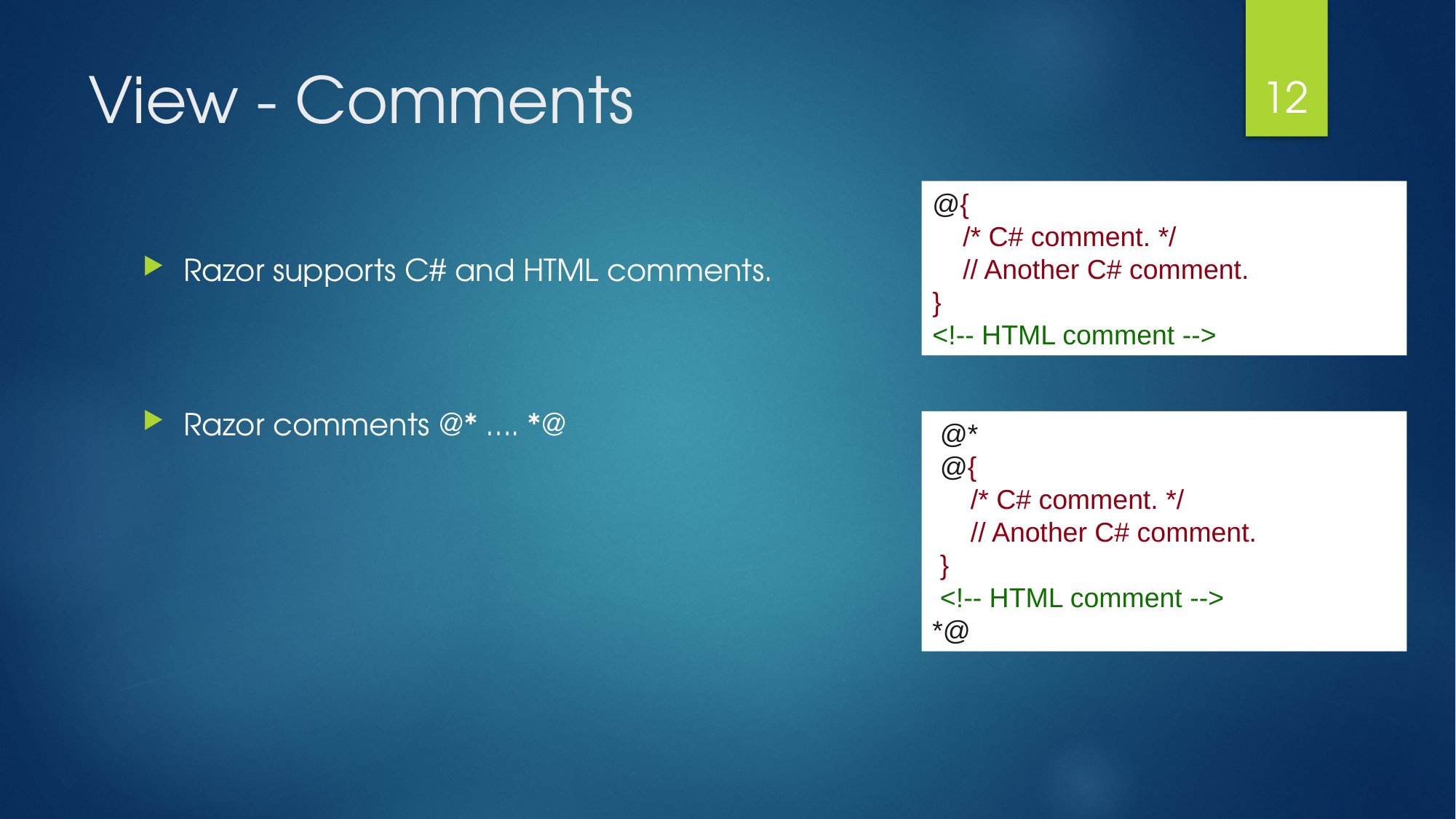

12
# View - Comments
@{
    /* C# comment. */
    // Another C# comment.
}
<!-- HTML comment -->
Razor supports C# and HTML comments.

Razor comments @* …. *@
 @*
 @{
     /* C# comment. */
     // Another C# comment.
 }
 <!-- HTML comment -->
*@